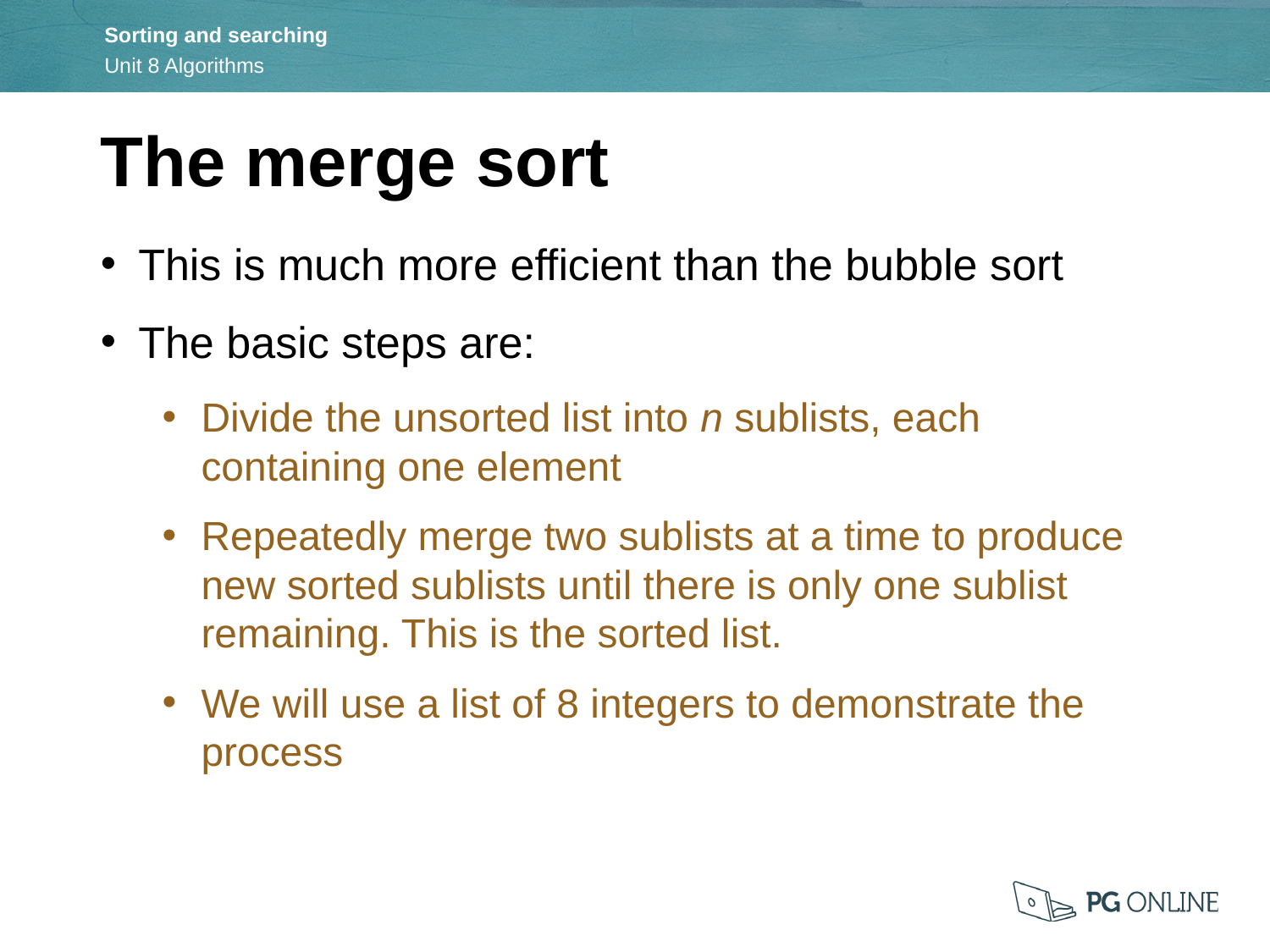

The merge sort
This is much more efficient than the bubble sort
The basic steps are:
Divide the unsorted list into n sublists, each containing one element
Repeatedly merge two sublists at a time to produce new sorted sublists until there is only one sublist remaining. This is the sorted list.
We will use a list of 8 integers to demonstrate the process